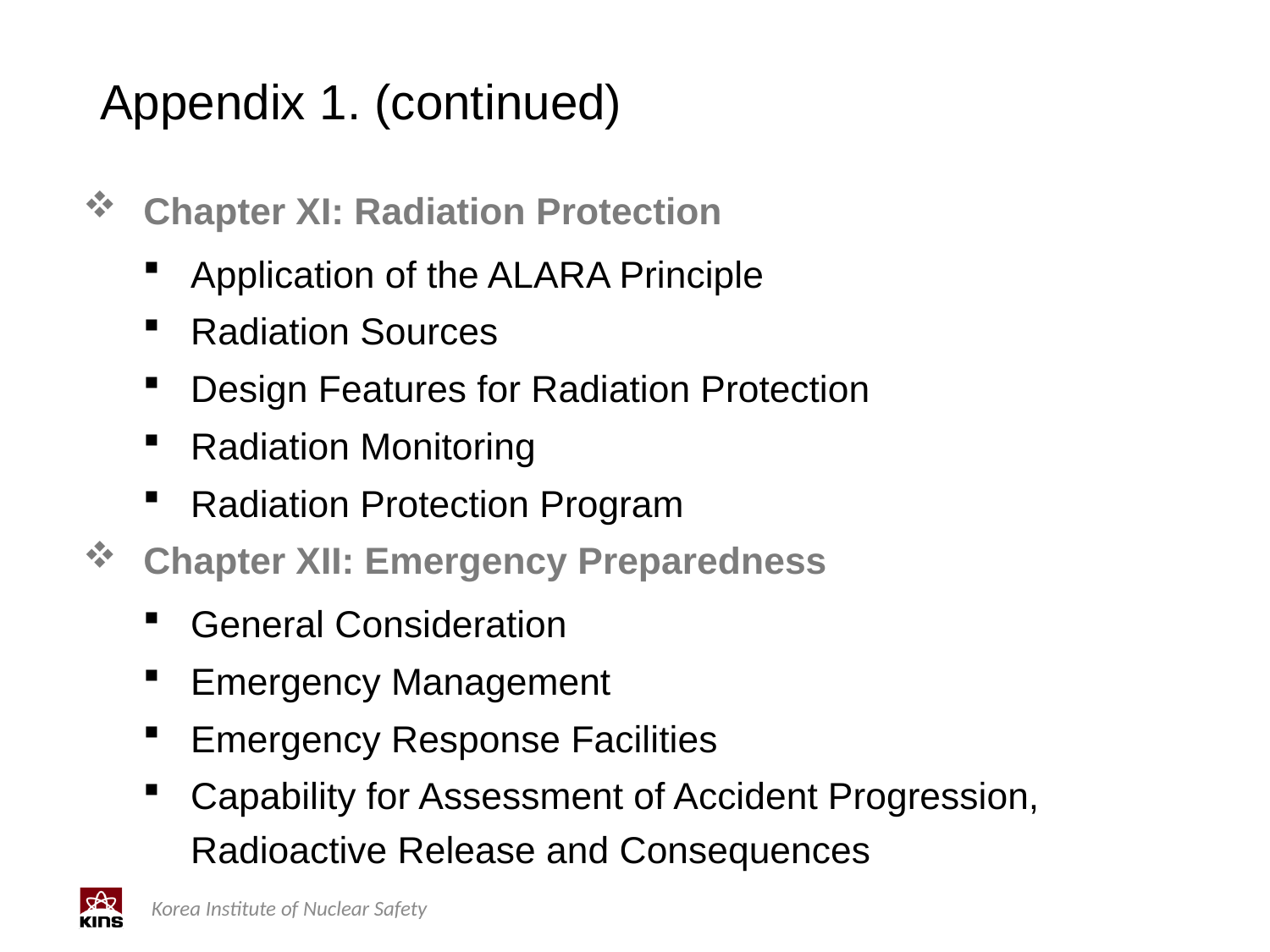

# Appendix 1. (continued)
Chapter XI: Radiation Protection
Application of the ALARA Principle
Radiation Sources
Design Features for Radiation Protection
Radiation Monitoring
Radiation Protection Program
Chapter XII: Emergency Preparedness
General Consideration
Emergency Management
Emergency Response Facilities
Capability for Assessment of Accident Progression, Radioactive Release and Consequences